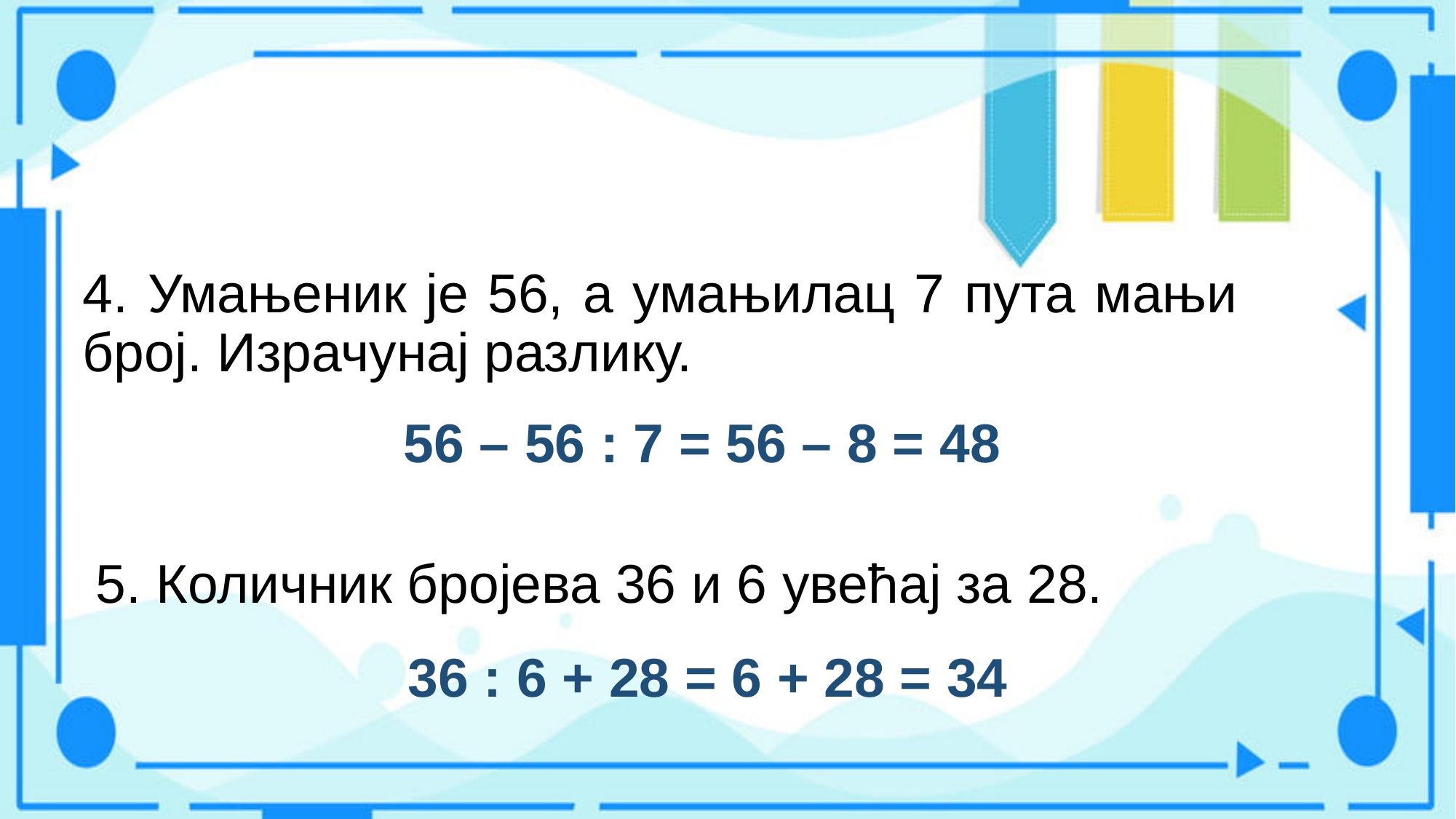

# 4. Умањеник је 56, а умањилац 7 пута мањи број. Израчунај разлику.
56 – 56 : 7 = 56 – 8 = 48
5. Количник бројева 36 и 6 увећај за 28.
36 : 6 + 28 = 6 + 28 = 34